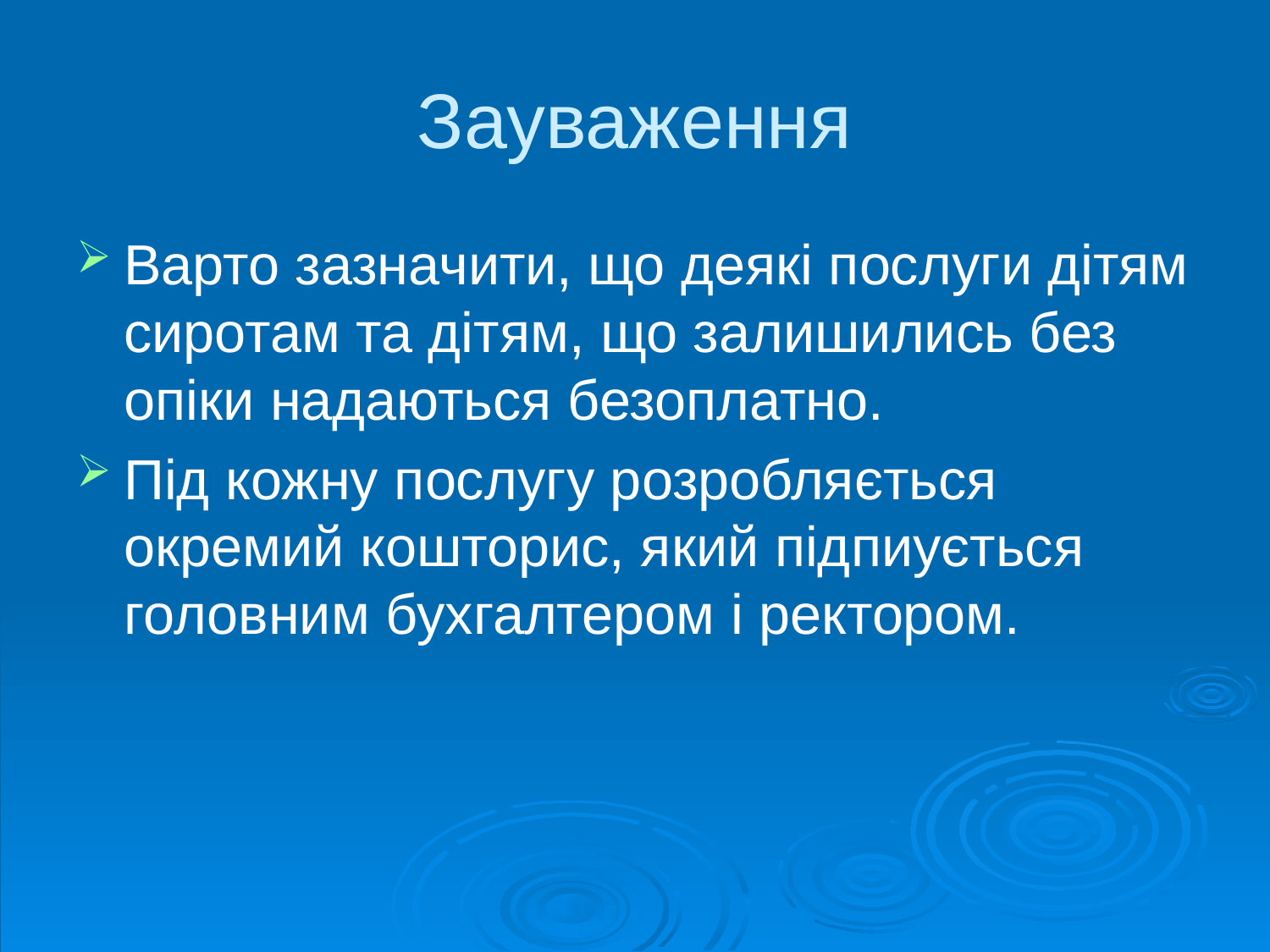

# Зауваження
Варто зазначити, що деякі послуги дітям сиротам та дітям, що залишились без опіки надаються безоплатно.
Під кожну послугу розробляється окремий кошторис, який підпиується головним бухгалтером і ректором.